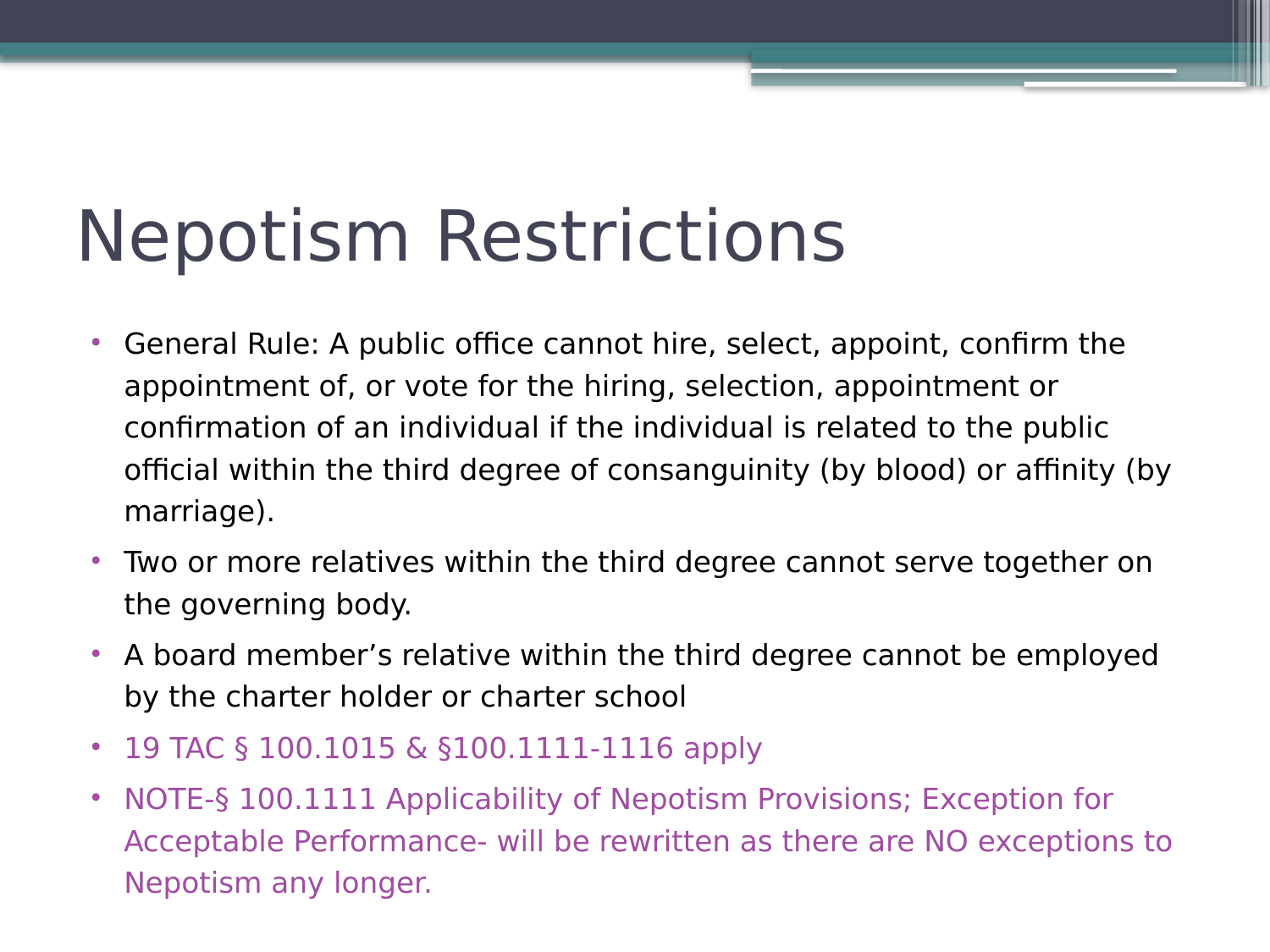

# Nepotism Restrictions
General Rule: A public office cannot hire, select, appoint, confirm the appointment of, or vote for the hiring, selection, appointment or confirmation of an individual if the individual is related to the public official within the third degree of consanguinity (by blood) or affinity (by marriage).
Two or more relatives within the third degree cannot serve together on the governing body.
A board member’s relative within the third degree cannot be employed by the charter holder or charter school
19 TAC § 100.1015 & §100.1111-1116 apply
NOTE-§ 100.1111 Applicability of Nepotism Provisions; Exception for Acceptable Performance- will be rewritten as there are NO exceptions to Nepotism any longer.